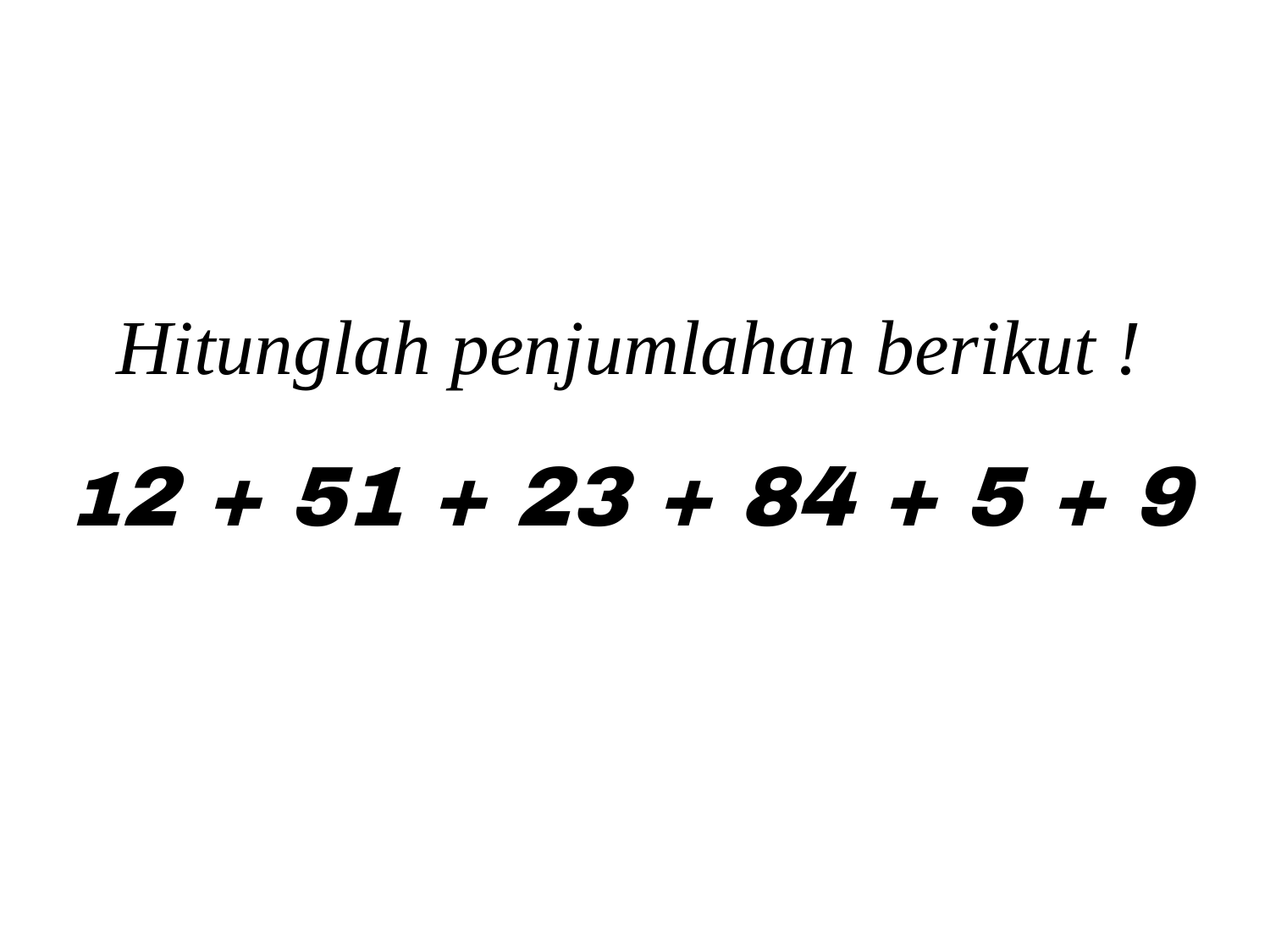

# Hitunglah penjumlahan berikut ! 12 + 51 + 23 + 84 + 5 + 9